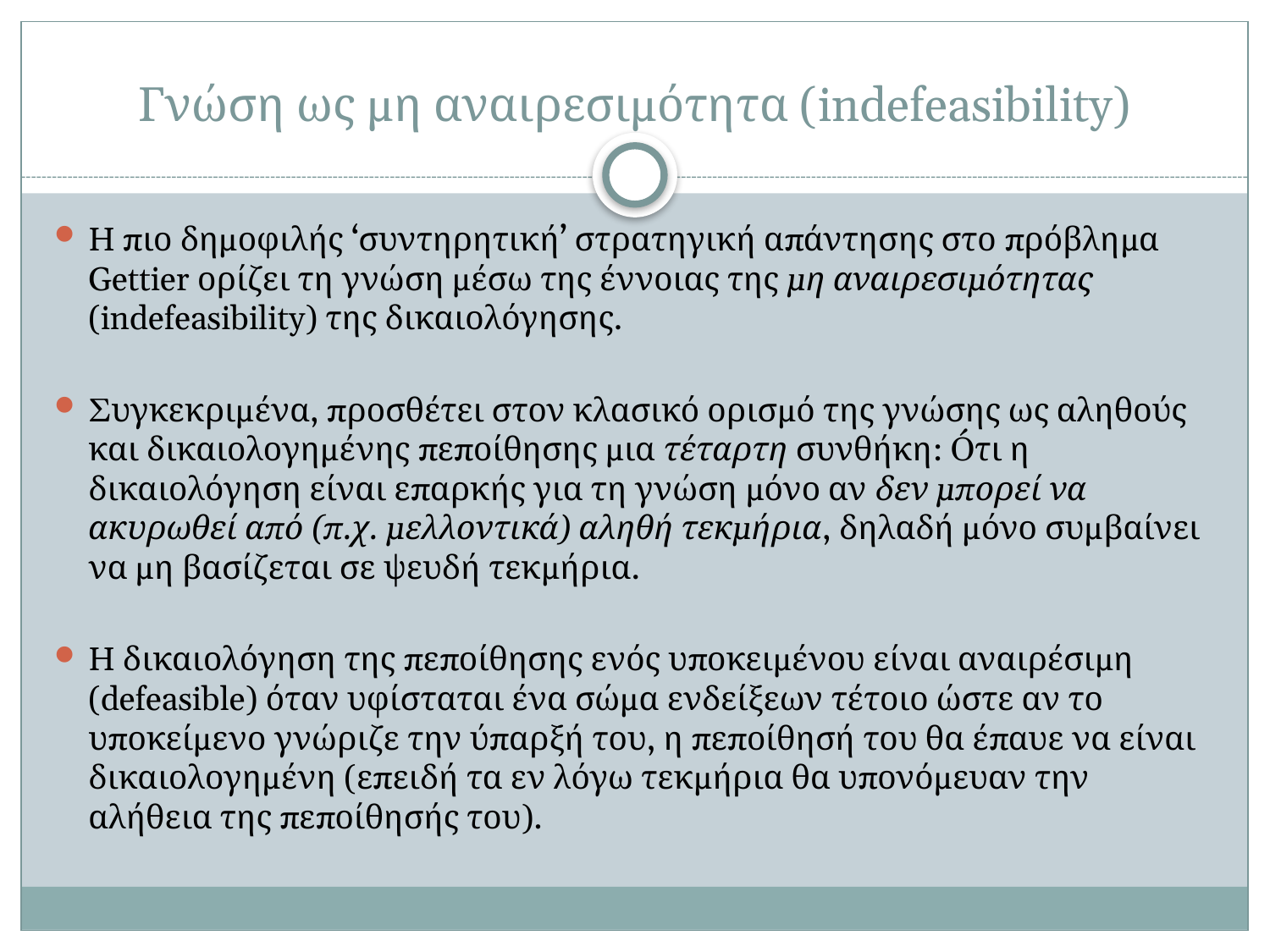

# Γνώση ως μη αναιρεσιμότητα (indefeasibility)
Η πιο δημοφιλής ‘συντηρητική’ στρατηγική απάντησης στο πρόβλημα Gettier ορίζει τη γνώση μέσω της έννοιας της μη αναιρεσιμότητας (indefeasibility) της δικαιολόγησης.

Συγκεκριμένα, προσθέτει στον κλασικό ορισμό της γνώσης ως αληθούς και δικαιολογημένης πεποίθησης μια τέταρτη συνθήκη: Ότι η δικαιολόγηση είναι επαρκής για τη γνώση μόνο αν δεν μπορεί να ακυρωθεί από (π.χ. μελλοντικά) αληθή τεκμήρια, δηλαδή μόνο συμβαίνει να μη βασίζεται σε ψευδή τεκμήρια.

Η δικαιολόγηση της πεποίθησης ενός υποκειμένου είναι αναιρέσιμη (defeasible) όταν υφίσταται ένα σώμα ενδείξεων τέτοιο ώστε αν το υποκείμενο γνώριζε την ύπαρξή του, η πεποίθησή του θα έπαυε να είναι δικαιολογημένη (επειδή τα εν λόγω τεκμήρια θα υπονόμευαν την αλήθεια της πεποίθησής του).